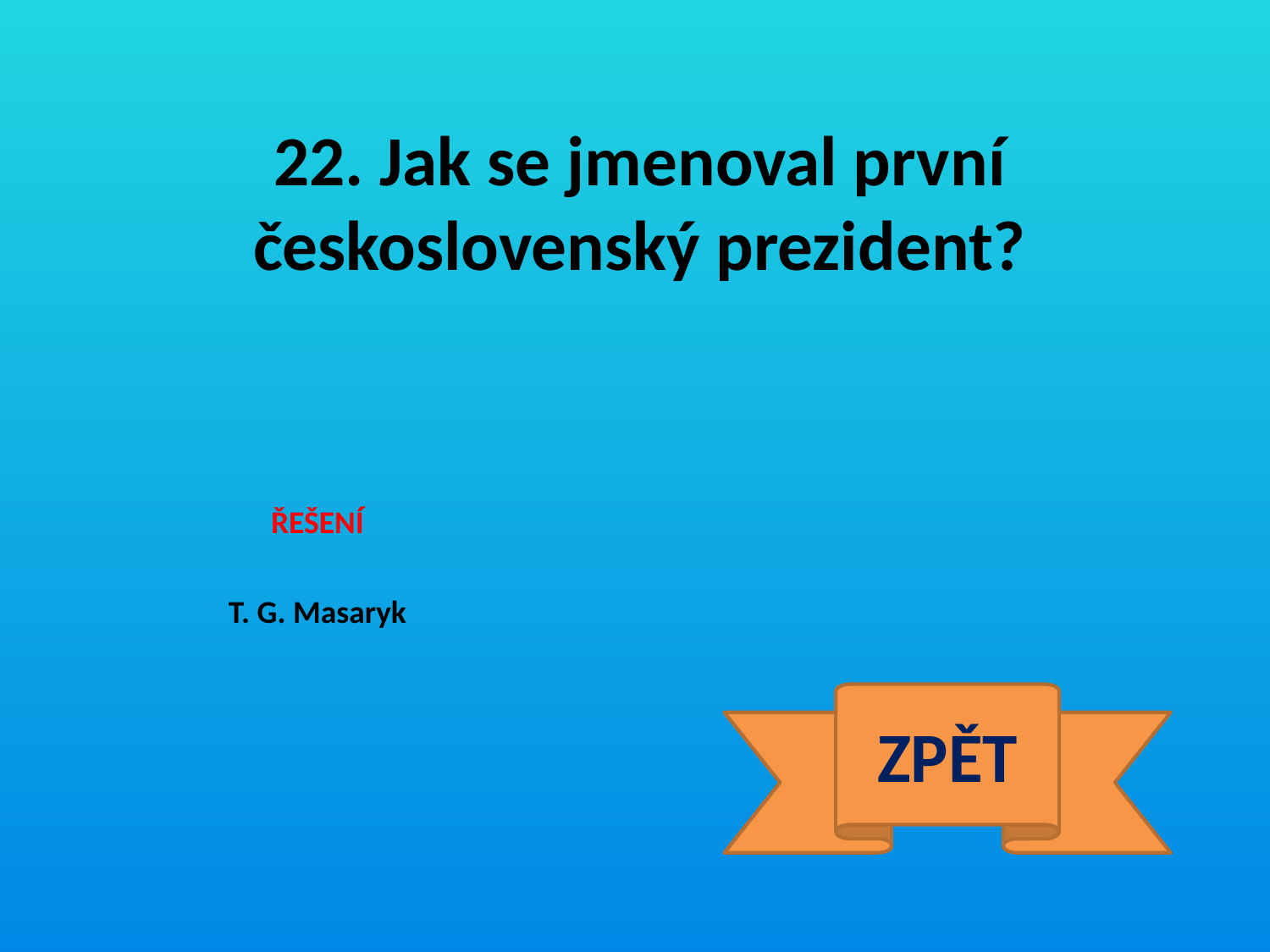

22. Jak se jmenoval první československý prezident?
ŘEŠENÍ
T. G. Masaryk
ZPĚT